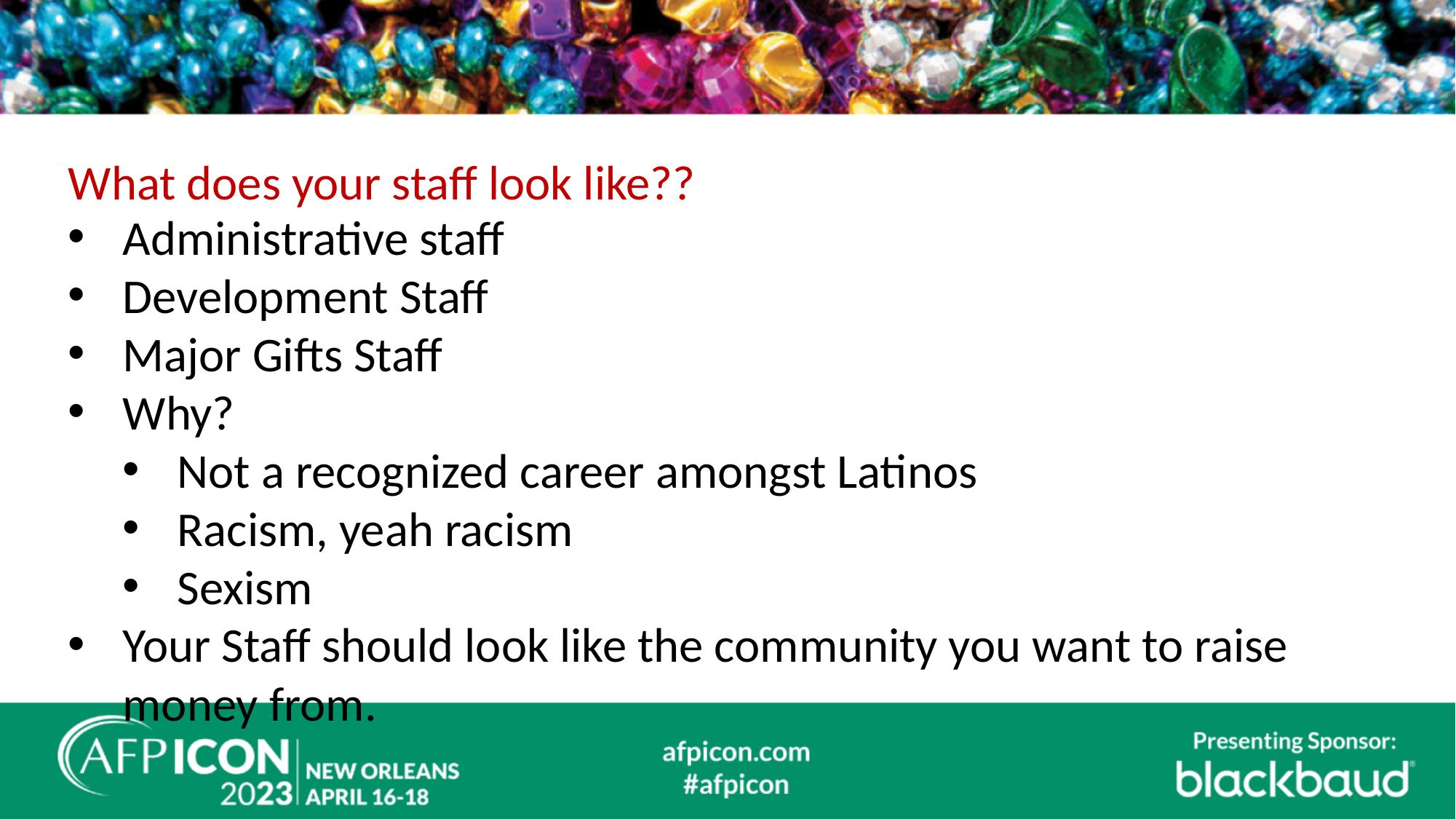

#

What does your staff look like??
Administrative staff
Development Staff
Major Gifts Staff
Why?
Not a recognized career amongst Latinos
Racism, yeah racism
Sexism
Your Staff should look like the community you want to raise money from.